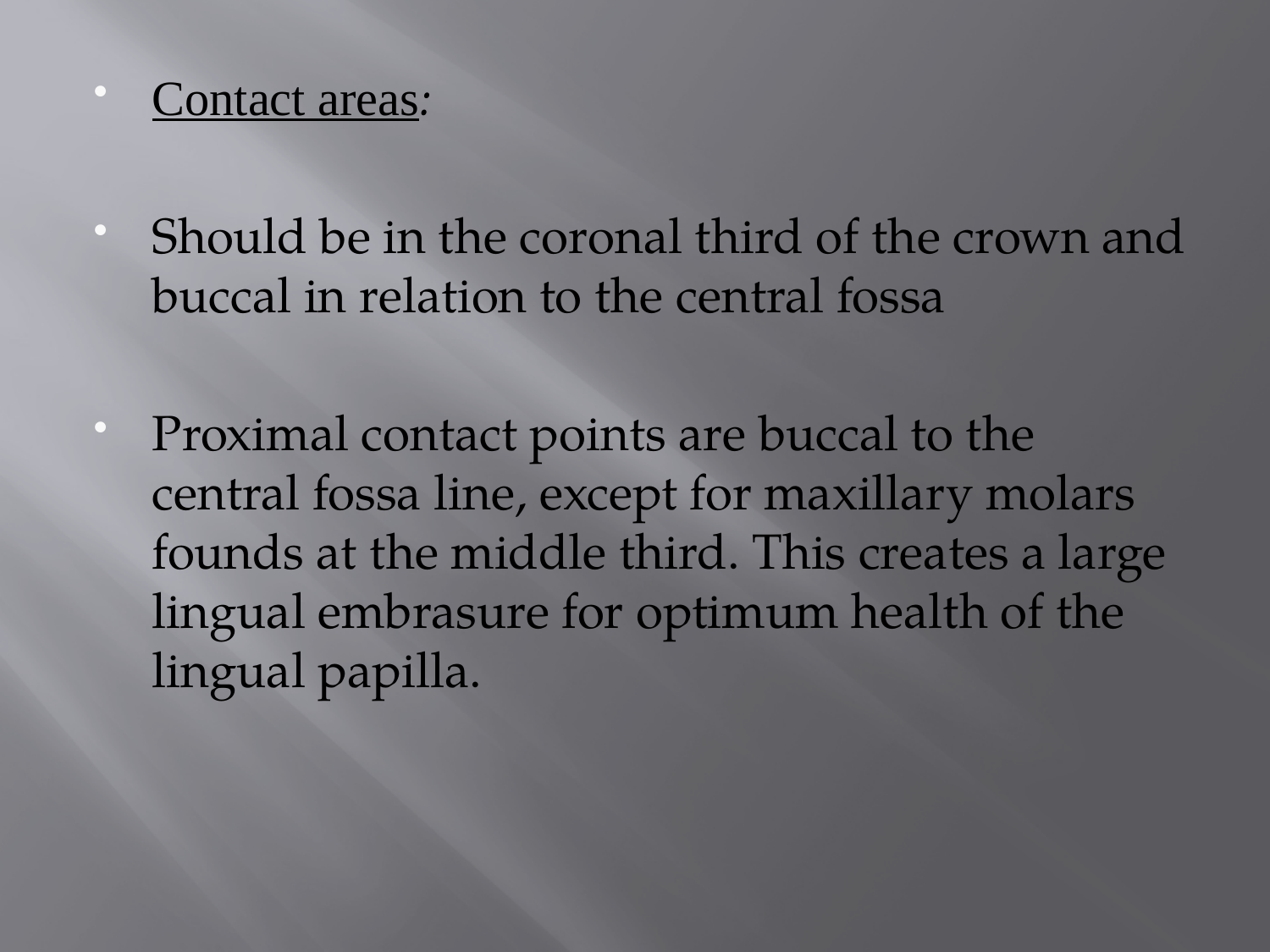

Contact areas:

Should be in the coronal third of the crown and buccal in relation to the central fossa

Proximal contact points are buccal to the central fossa line, except for maxillary molars founds at the middle third. This creates a large lingual embrasure for optimum health of the lingual papilla.